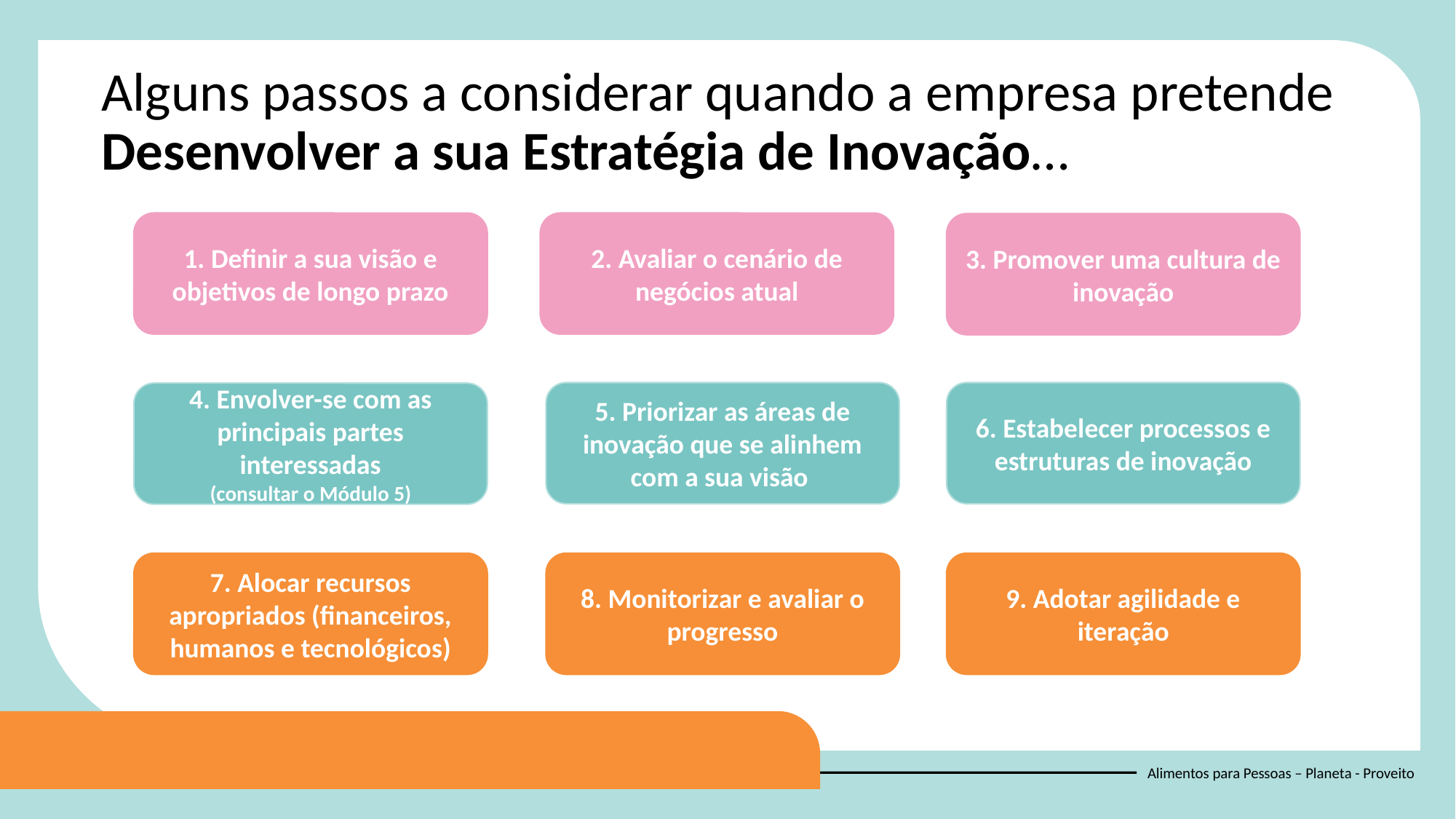

Alguns passos a considerar quando a empresa pretende Desenvolver a sua Estratégia de Inovação…
1. Definir a sua visão e objetivos de longo prazo
2. Avaliar o cenário de negócios atual
3. Promover uma cultura de inovação
5. Priorizar as áreas de inovação que se alinhem com a sua visão
6. Estabelecer processos e estruturas de inovação
4. Envolver-se com as principais partes interessadas
(consultar o Módulo 5)
7. Alocar recursos apropriados (financeiros, humanos e tecnológicos)
8. Monitorizar e avaliar o progresso
9. Adotar agilidade e iteração